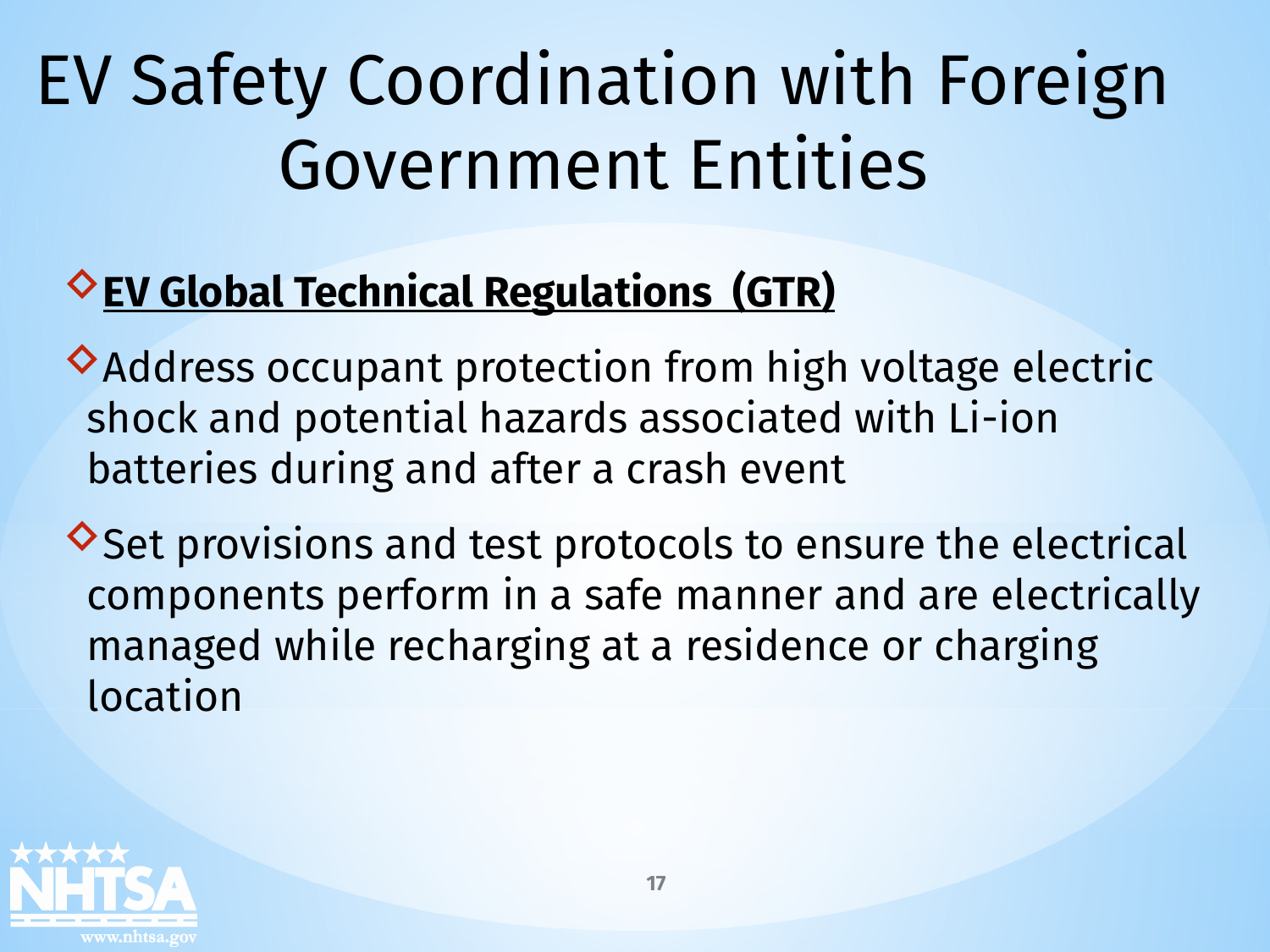

EV Safety Coordination with Foreign Government Entities
EV Global Technical Regulations  (GTR)
Address occupant protection from high voltage electric shock and potential hazards associated with Li-ion batteries during and after a crash event
Set provisions and test protocols to ensure the electrical components perform in a safe manner and are electrically managed while recharging at a residence or charging location

17